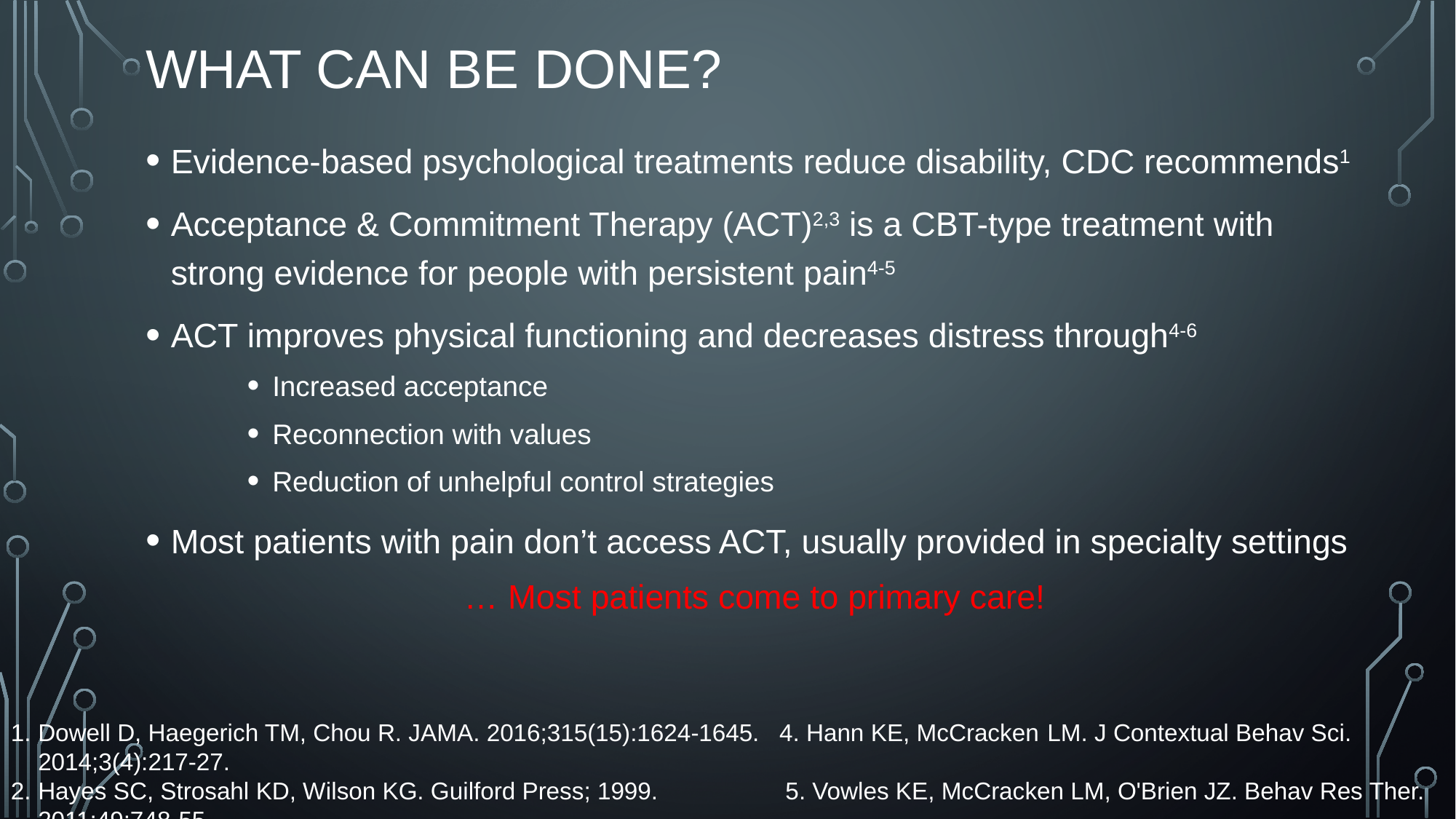

# What can be done?
Evidence-based psychological treatments reduce disability, CDC recommends1
Acceptance & Commitment Therapy (ACT)2,3 is a CBT-type treatment with strong evidence for people with persistent pain4-5
ACT improves physical functioning and decreases distress through4-6
Increased acceptance
Reconnection with values
Reduction of unhelpful control strategies
Most patients with pain don’t access ACT, usually provided in specialty settings
                       … Most patients come to primary care!

Dowell D, Haegerich TM, Chou R. JAMA. 2016;315(15):1624-1645.   4. Hann KE, McCracken LM. J Contextual Behav Sci. 2014;3(4):217-27.
Hayes SC, Strosahl KD, Wilson KG. Guilford Press; 1999.                   5. Vowles KE, McCracken LM, O'Brien JZ. Behav Res Ther. 2011;49:748-55.
Hayes SC, Strosahl KD, Wilson KG. Guilford Press; 2011                    6. Robinson P, Gould D, Strosahl K. New Harbinger Publications; 2011.